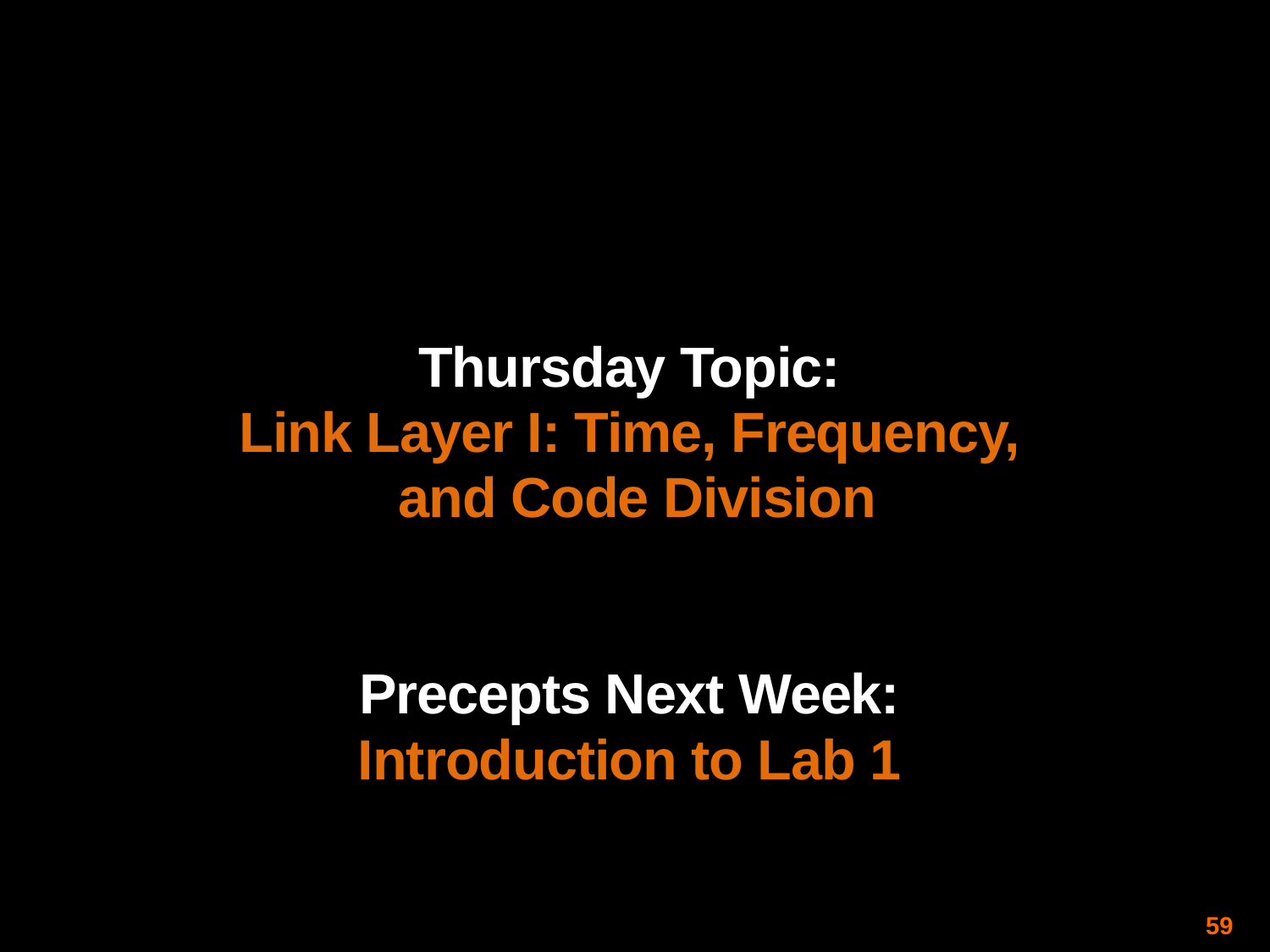

Thursday Topic:
Link Layer I: Time, Frequency,
 and Code Division

Precepts Next Week:
Introduction to Lab 1
59